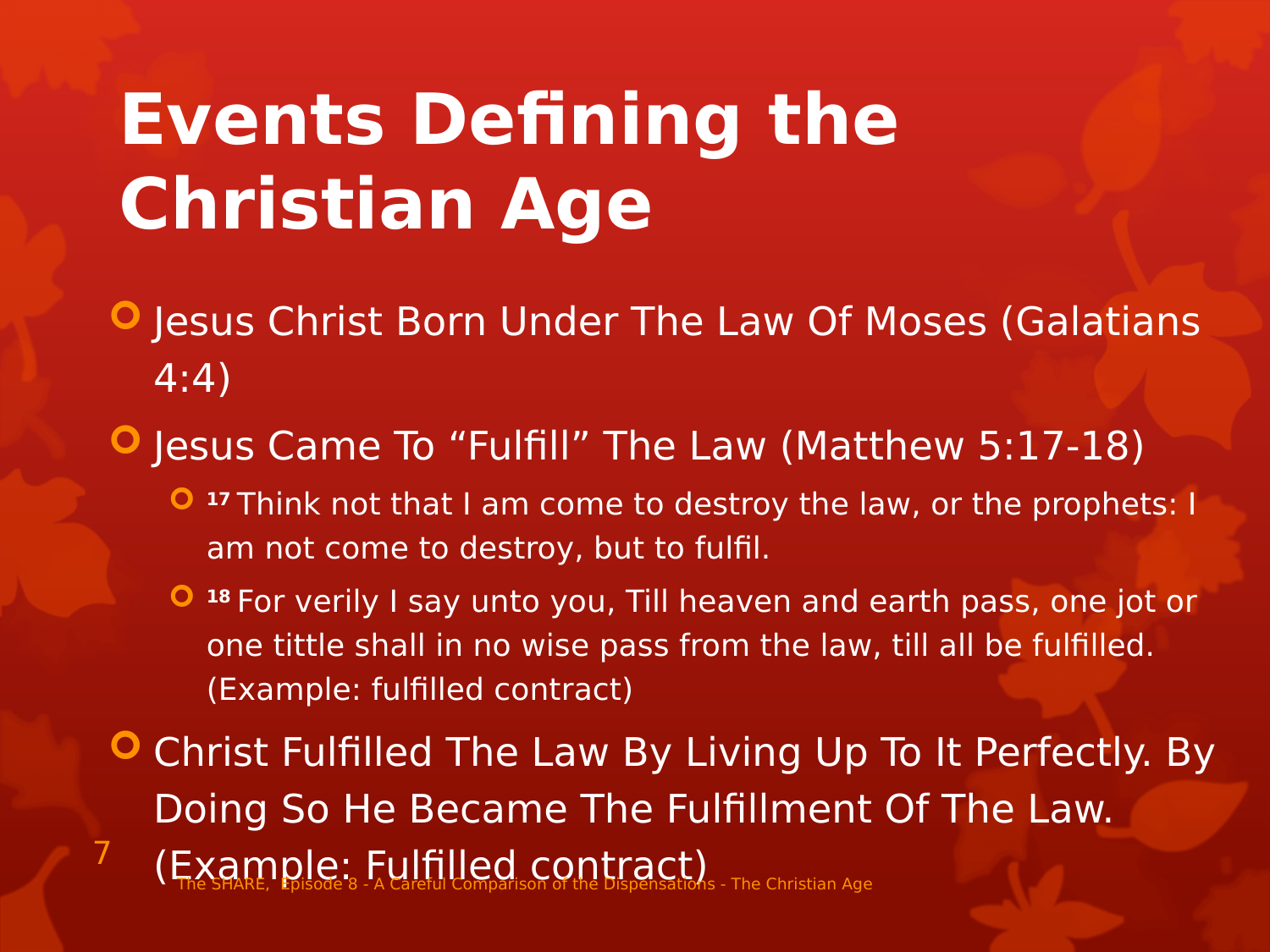

# Events Defining the Christian Age
Jesus Christ Born Under The Law Of Moses (Galatians 4:4)
Jesus Came To “Fulfill” The Law (Matthew 5:17-18)
17 Think not that I am come to destroy the law, or the prophets: I am not come to destroy, but to fulfil.
18 For verily I say unto you, Till heaven and earth pass, one jot or one tittle shall in no wise pass from the law, till all be fulfilled. (Example: fulfilled contract)
Christ Fulfilled The Law By Living Up To It Perfectly. By Doing So He Became The Fulfillment Of The Law.  (Example: Fulfilled contract)
The SHARE,  Episode 8 - A Careful Comparison of the Dispensations - The Christian Age
7
The SHARE,  Episode 8 - A Careful Comparison of the Dispensations - The Christian Age